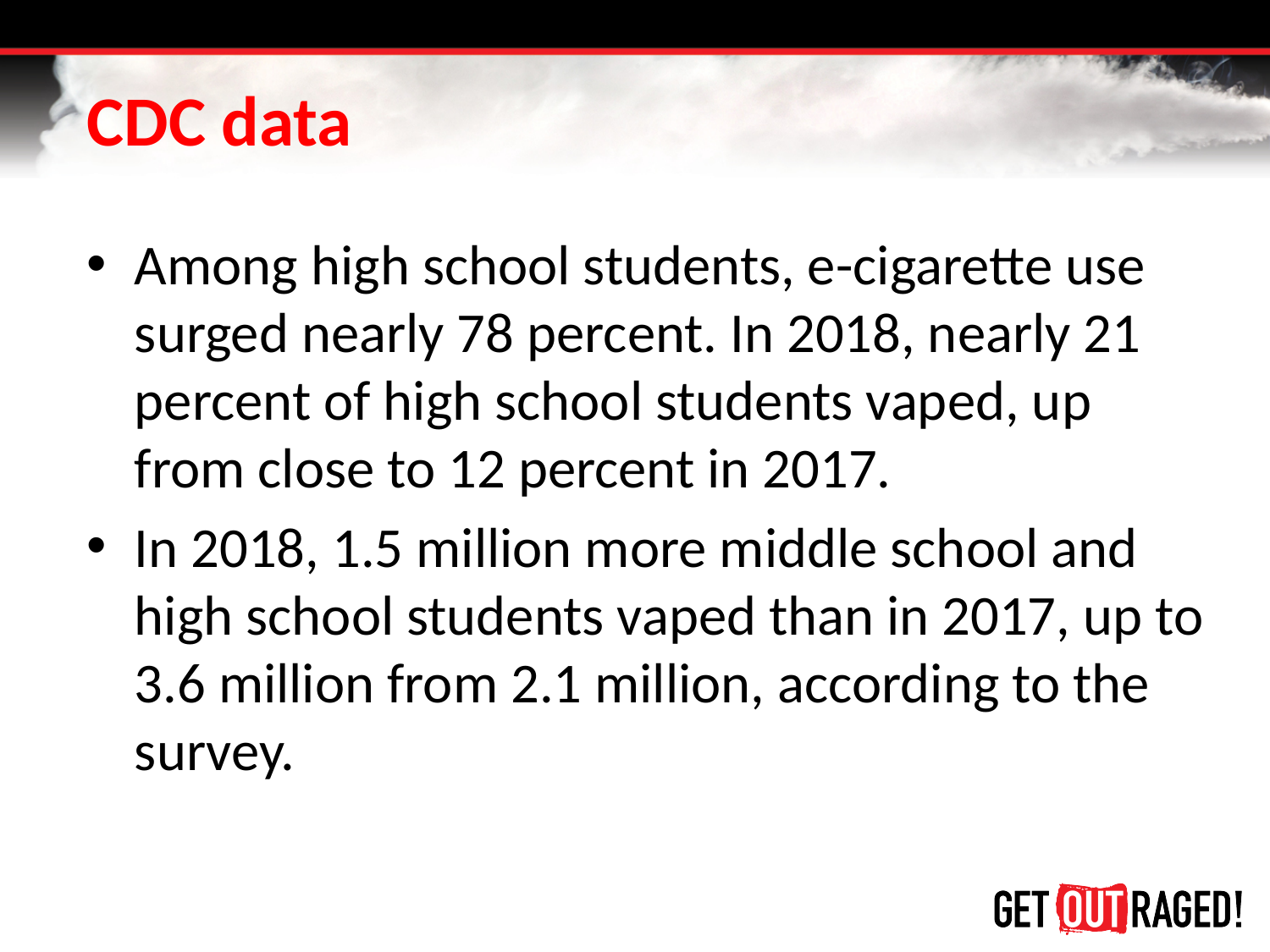

# CDC data
Among high school students, e-cigarette use surged nearly 78 percent. In 2018, nearly 21 percent of high school students vaped, up from close to 12 percent in 2017.
In 2018, 1.5 million more middle school and high school students vaped than in 2017, up to 3.6 million from 2.1 million, according to the survey.